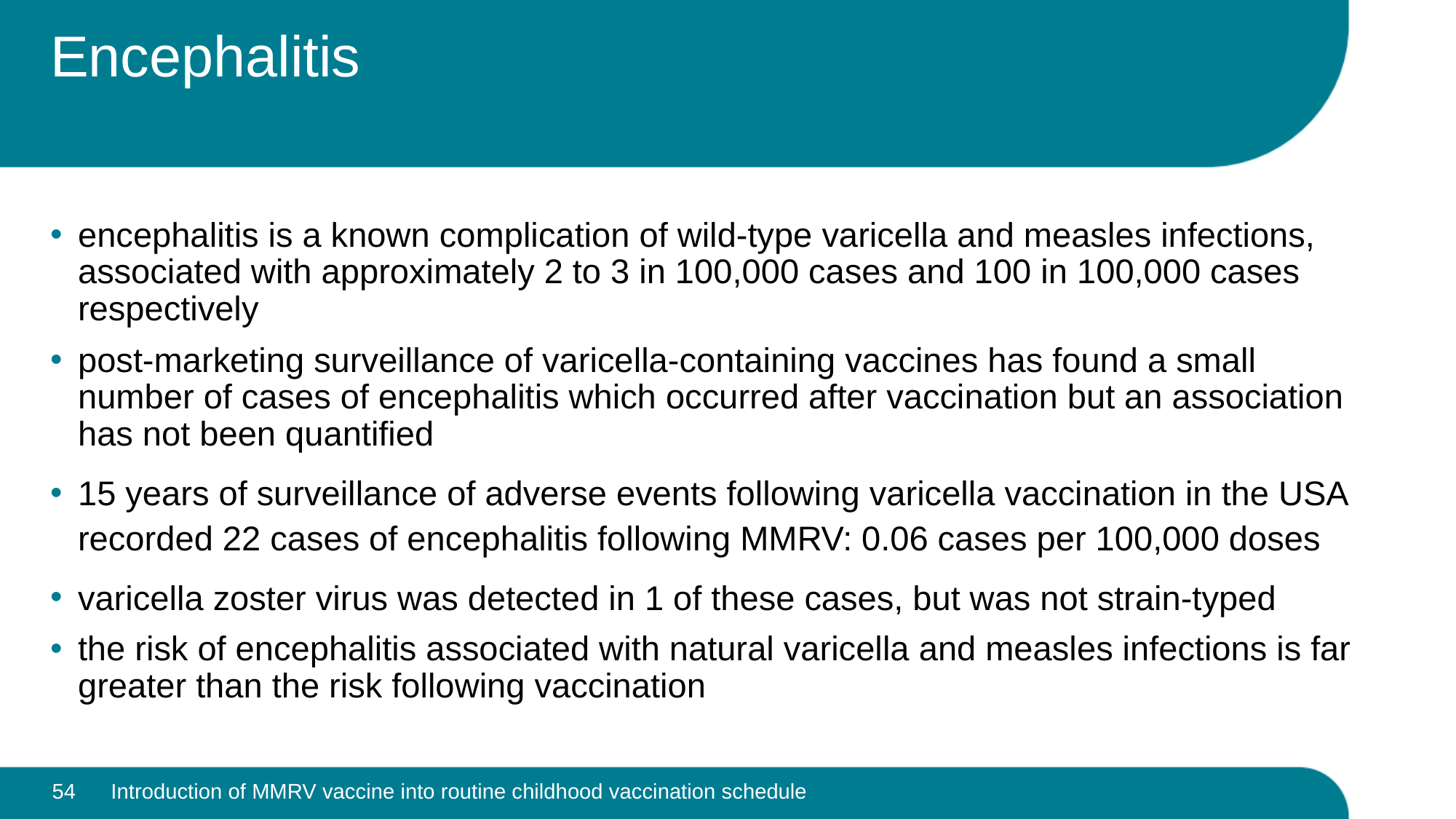

# Encephalitis
encephalitis is a known complication of wild-type varicella and measles infections, associated with approximately 2 to 3 in 100,000 cases and 100 in 100,000 cases respectively
post-marketing surveillance of varicella-containing vaccines has found a small number of cases of encephalitis which occurred after vaccination but an association has not been quantified
15 years of surveillance of adverse events following varicella vaccination in the USA recorded 22 cases of encephalitis following MMRV: 0.06 cases per 100,000 doses
varicella zoster virus was detected in 1 of these cases, but was not strain-typed
the risk of encephalitis associated with natural varicella and measles infections is far greater than the risk following vaccination
54
Introduction of MMRV vaccine into routine childhood vaccination schedule